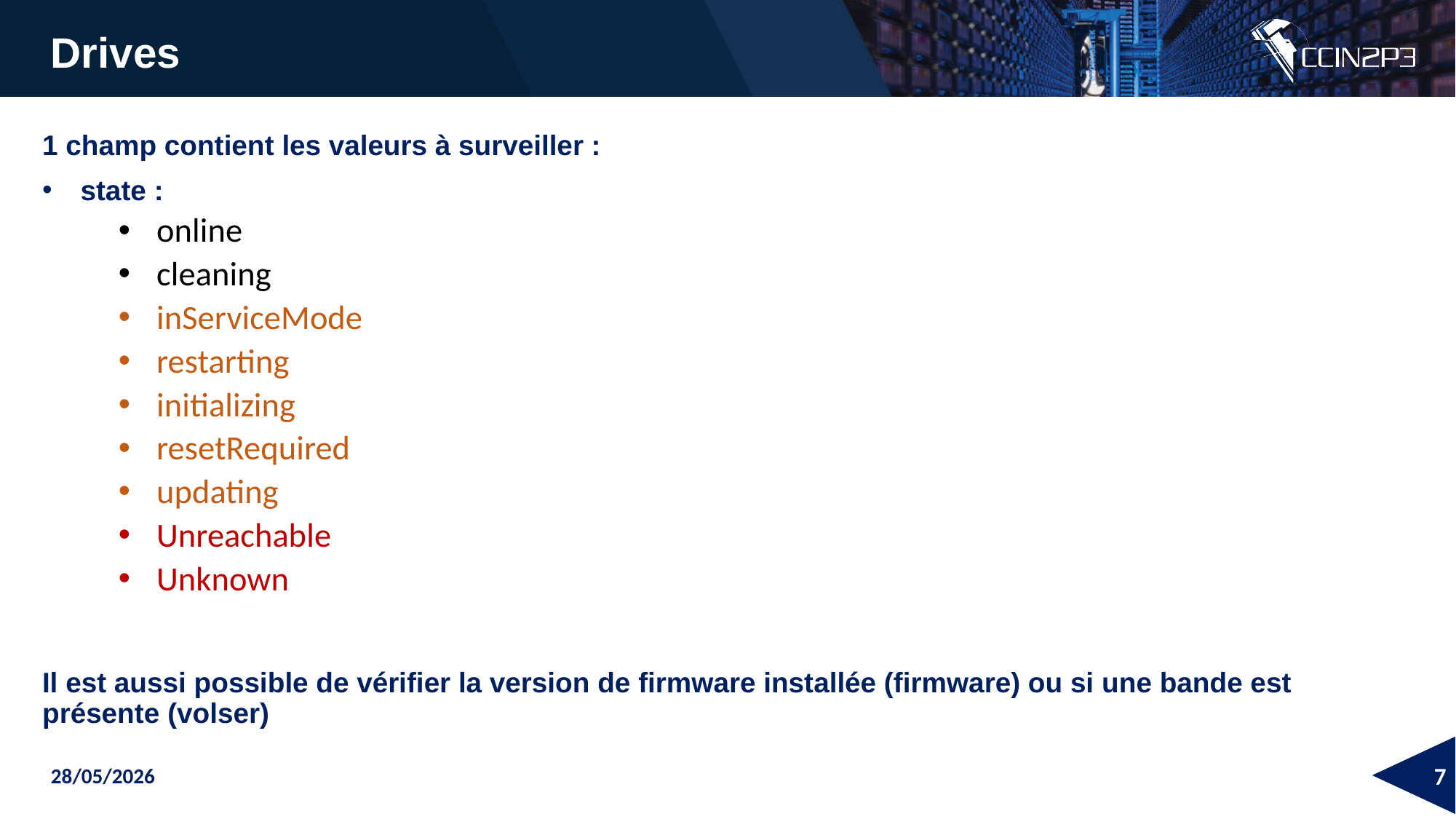

Drives
1 champ contient les valeurs à surveiller :
state :
online
cleaning
inServiceMode
restarting
initializing
resetRequired
updating
Unreachable
Unknown

Il est aussi possible de vérifier la version de firmware installée (firmware) ou si une bande est présente (volser)
28/05/2026
7